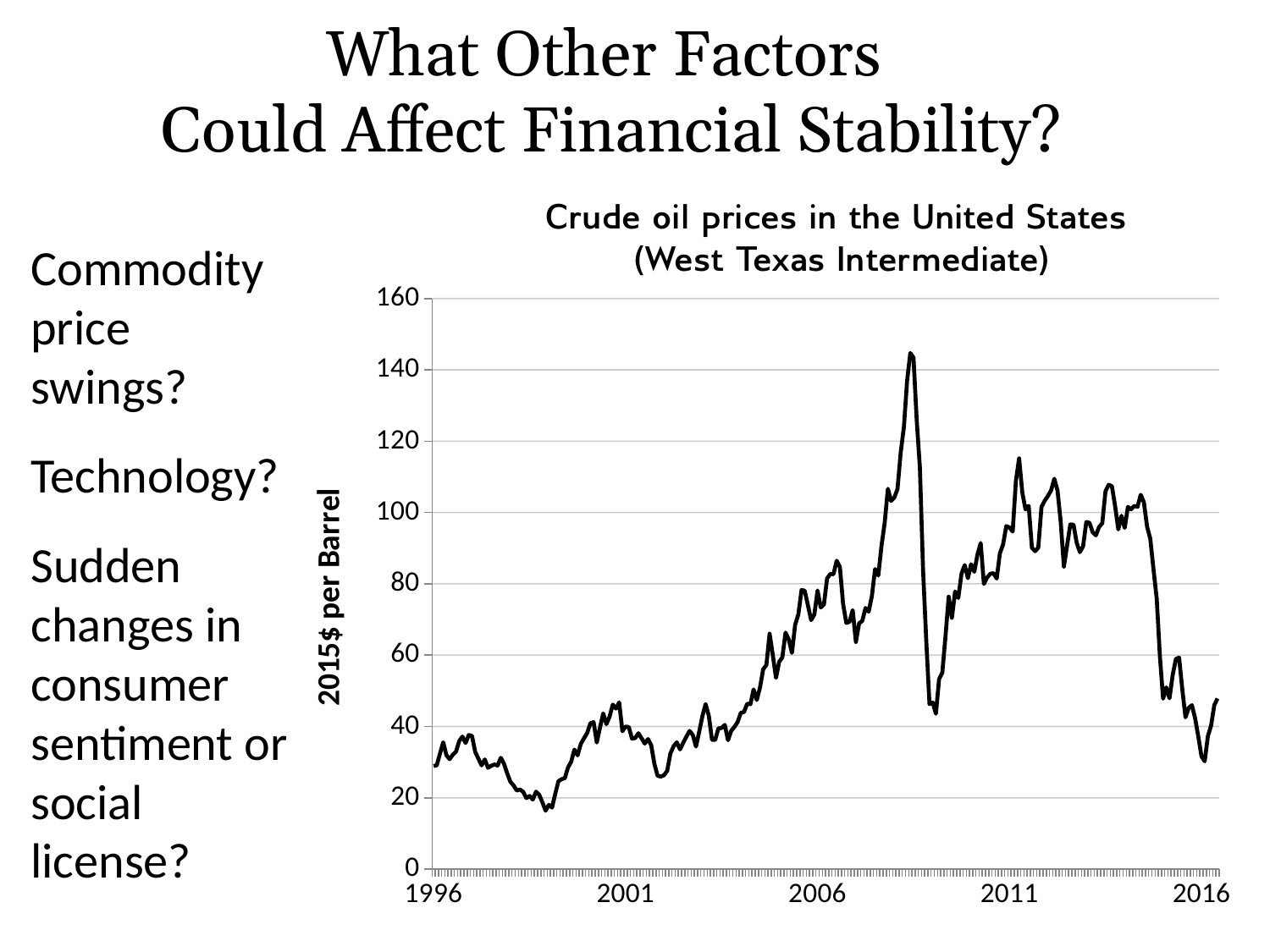

# What Other Factors Could Affect Financial Stability?
Crude oil prices in the United States
(West Texas Intermediate)

Commodity price swings?
Technology?
Sudden changes in consumer sentiment or social license?

### Chart

| Category | WTI  |
|---|---|
| 1996 | 28.891590025906737 |
|  | 29.14953034215623 |
|  | 32.402557803468206 |
|  | 35.56198016634677 |
|  | 31.974675925925933 |
|  | 30.822211231652847 |
|  | 32.089060509554145 |
|  | 32.930054036872214 |
|  | 35.928417300380225 |
|  | 37.17461781427669 |
|  | 35.35944356872636 |
|  | 37.626265762925605 |
| 1997 | 37.359354179761155 |
|  | 32.870454260651634 |
|  | 30.9995578125 |
|  | 29.085783395755307 |
|  | 30.758591505309184 |
|  | 28.4184123518403 |
|  | 28.972470404984424 |
|  | 29.344986007462687 |
|  | 29.052078163771718 |
|  | 31.219543626237623 |
|  | 29.569286377708984 |
|  | 26.878507439553623 |
| 1998 | 24.47214108910891 |
|  | 23.462578752316244 |
|  | 22.048446362515417 |
|  | 22.342515384615382 |
|  | 21.662086916461917 |
|  | 19.908730061349697 |
|  | 20.536515012254903 |
|  | 19.4981135250918 |
|  | 21.729650061124694 |
|  | 20.85458231707317 |
|  | 18.74893292682927 |
|  | 16.379248017083587 |
| 1999 | 18.023694461351184 |
|  | 17.268481762917933 |
|  | 21.043557575757575 |
|  | 24.634462996389892 |
|  | 25.21794825511432 |
|  | 25.502575210589654 |
|  | 28.519211157768453 |
|  | 30.121196888090967 |
|  | 33.52766527695057 |
|  | 31.906969381688473 |
|  | 35.13443256090315 |
|  | 36.68034759358289 |
| 2000 | 38.19710604265403 |
|  | 40.91130300353357 |
|  | 41.22608644859814 |
|  | 35.51326911850555 |
|  | 39.70585860058309 |
|  | 43.655600348027846 |
|  | 40.652734375 |
|  | 42.788029513888894 |
|  | 46.13394933793898 |
|  | 45.00771695402299 |
|  | 46.76157668006893 |
|  | 38.65960344827587 |
| 2001 | 39.97015848086808 |
|  | 39.8379138225256 |
|  | 36.57949063564132 |
|  | 36.75563736574336 |
|  | 38.10754501969612 |
|  | 36.67466292134832 |
|  | 35.21890563380282 |
|  | 36.47148873239437 |
|  | 34.75577678070667 |
|  | 29.509055993247053 |
|  | 26.18574408117249 |
|  | 25.95483729485003 |
| 2002 | 26.336945228684357 |
|  | 27.56354330708661 |
|  | 32.44943092841164 |
|  | 34.439513348164624 |
|  | 35.5708342602892 |
|  | 33.55262923846581 |
|  | 35.41965158245419 |
|  | 37.160734643054795 |
|  | 38.75873756906078 |
|  | 37.62482625482625 |
|  | 34.376358246001104 |
|  | 38.518665008291876 |
| 2003 | 42.89212300495323 |
|  | 46.28449344620426 |
|  | 43.029059446254074 |
|  | 36.25086643090316 |
|  | 36.23279427792915 |
|  | 39.476627653783346 |
|  | 39.56231103860794 |
|  | 40.45013136511376 |
|  | 36.15563039956804 |
|  | 38.7901 |
|  | 39.88234552845528 |
|  | 41.23466223548562 |
| 2004 | 43.81842737580995 |
|  | 44.065801557465086 |
|  | 46.37101654215582 |
|  | 46.23560505319149 |
|  | 50.38195134849286 |
|  | 47.41721534001055 |
|  | 50.92655491024287 |
|  | 56.04207124010554 |
|  | 57.21937072143233 |
|  | 66.01389209009953 |
|  | 60.022862565445024 |
|  | 53.63139122438255 |
| 2005 | 58.095600419507086 |
|  | 59.37788712200208 |
|  | 66.30775866528711 |
|  | 64.39411356628983 |
|  | 60.627781635802464 |
|  | 68.52536632390745 |
|  | 71.4174769703173 |
|  | 78.26761583503054 |
|  | 78.03659330985916 |
|  | 73.92593624497992 |
|  | 69.80839068825911 |
|  | 71.4021862296748 |
| 2006 | 78.11408093797276 |
|  | 73.36203195772522 |
|  | 74.21297422422423 |
|  | 81.51015384615384 |
|  | 82.74286913580248 |
|  | 82.7079780680138 |
|  | 86.48562776412776 |
|  | 84.72675821481118 |
|  | 74.37306554953179 |
|  | 69.02357408325074 |
|  | 69.34936476426799 |
|  | 72.62184836471754 |
| 2007 | 63.69544774128527 |
|  | 68.90059410611354 |
|  | 69.61495870505279 |
|  | 73.21671279138403 |
|  | 72.18056590798706 |
|  | 76.61588201697127 |
|  | 84.16378859236002 |
|  | 82.31625600600239 |
|  | 90.66659312197228 |
|  | 97.12947984071677 |
|  | 106.65046246734896 |
|  | 103.25361961758937 |
| 2008 | 104.17722782831153 |
|  | 106.57943224386257 |
|  | 116.80698198831067 |
|  | 123.95313583741033 |
|  | 136.91529875549318 |
|  | 144.71570504764298 |
|  | 143.41137299739958 |
|  | 125.95680121048355 |
|  | 112.5527017638482 |
|  | 83.6677713750098 |
|  | 63.81192303165823 |
|  | 46.26361854748178 |
| 2009 | 46.72405786599603 |
|  | 43.5724187414288 |
|  | 53.30761039730336 |
|  | 55.07159186831739 |
|  | 65.28725287109083 |
|  | 76.36595067990153 |
|  | 70.45743344586282 |
|  | 77.8612324749576 |
|  | 76.0164664836157 |
|  | 82.84726404751663 |
|  | 85.27058082559053 |
|  | 81.56563239468578 |
| 2010 | 85.5012218084149 |
|  | 83.36283744192377 |
|  | 88.24951408576904 |
|  | 91.44894132811032 |
|  | 79.94093584137723 |
|  | 81.75529786892392 |
|  | 82.80127149547499 |
|  | 82.99046777089669 |
|  | 81.46961394256519 |
|  | 88.55993640008961 |
|  | 91.07384839330356 |
|  | 96.20540174925519 |
| 2011 | 95.77080618282376 |
|  | 94.6702777564401 |
|  | 108.8704887075049 |
|  | 115.18849319271162 |
|  | 105.61581712131137 |
|  | 100.86698017915843 |
|  | 101.86649595878222 |
|  | 90.13310048776182 |
|  | 89.15204351026271 |
|  | 90.17201584658667 |
|  | 101.58143924324803 |
|  | 103.2999397355454 |
| 2012 | 104.63177707189024 |
|  | 106.17823273874104 |
|  | 109.46107100509171 |
|  | 106.21189125757871 |
|  | 97.42382568587777 |
|  | 84.82733638954497 |
|  | 90.74720432641945 |
|  | 96.64117931755933 |
|  | 96.60026598158224 |
|  | 91.50482779043476 |
|  | 88.89939775259425 |
|  | 90.50956441827344 |
| 2013 | 97.32981153378496 |
|  | 97.09947946727773 |
|  | 94.43807271461897 |
|  | 93.60055433469086 |
|  | 95.96247075489924 |
|  | 97.00904160100042 |
|  | 105.98243013579 |
|  | 107.7766058654763 |
|  | 107.36856552878723 |
|  | 101.82243969068193 |
|  | 95.2517773706499 |
|  | 99.08618251955596 |
| 2014 | 95.67535140819783 |
|  | 101.5689110277237 |
|  | 100.89896865332447 |
|  | 101.83449226395355 |
|  | 101.58942622950819 |
|  | 104.98306956780775 |
|  | 102.8399779643232 |
|  | 96.00139372382827 |
|  | 92.6202689985758 |
|  | 84.07723441981528 |
|  | 75.91003108180783 |
|  | 59.72253228114406 |
| 2015 | 47.78937087892105 |
|  | 50.96852659742163 |
|  | 47.90222514918325 |
|  | 54.43296991956856 |
|  | 58.95097558924329 |
|  | 59.290328866316344 |
|  | 50.44592799617856 |
|  | 42.547822009432856 |
|  | 45.20858601777722 |
|  | 45.96483951260942 |
|  | 42.294978427208676 |
|  | 37.19 |
| 2016 | 31.627716152560406 |